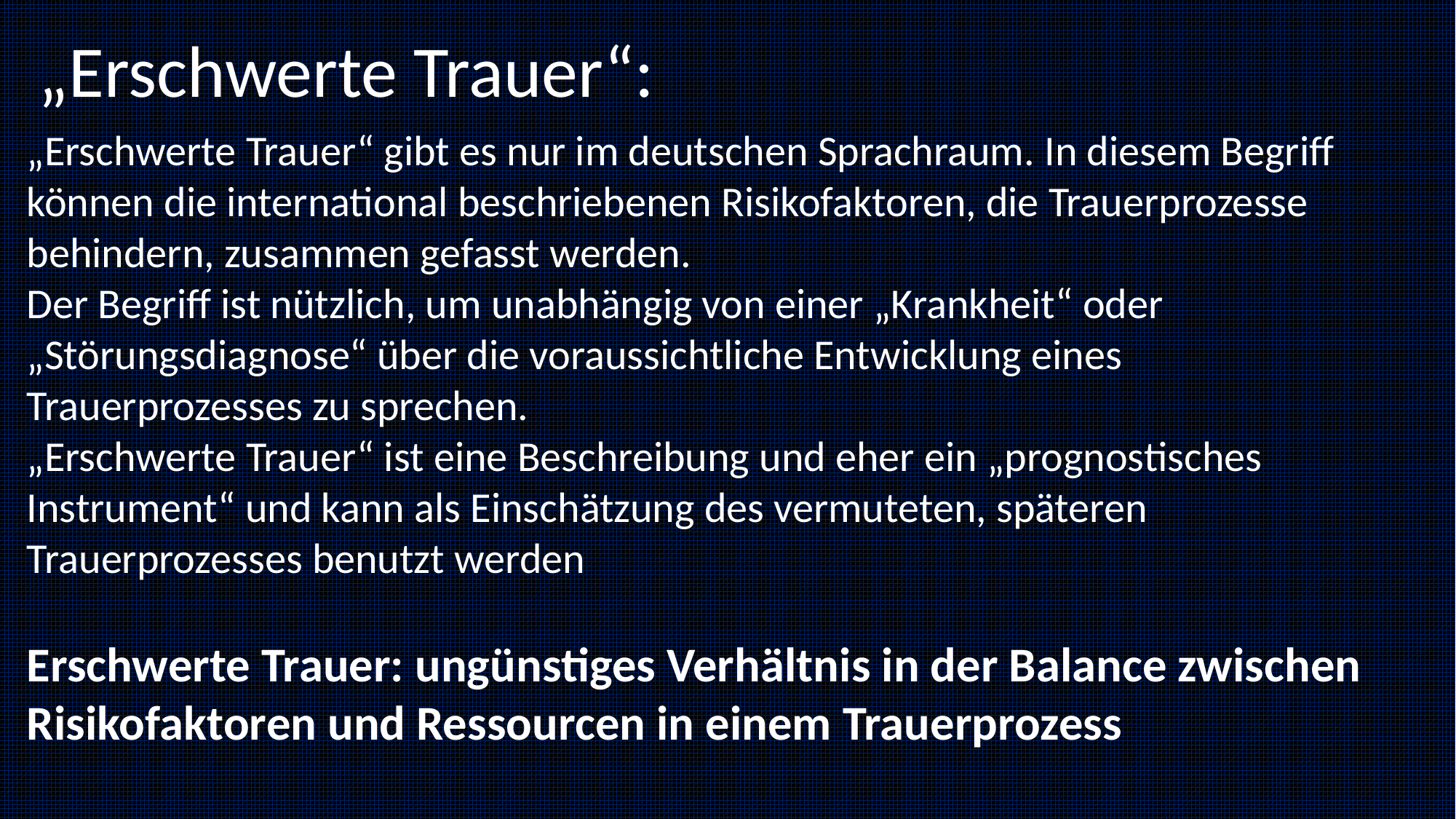

„Erschwerte Trauer“::
„Erschwerte Trauer“ gibt es nur im deutschen Sprachraum. In diesem Begriff können die international beschriebenen Risikofaktoren, die Trauerprozesse behindern, zusammen gefasst werden.
Der Begriff ist nützlich, um unabhängig von einer „Krankheit“ oder „Störungsdiagnose“ über die voraussichtliche Entwicklung eines Trauerprozesses zu sprechen.
„Erschwerte Trauer“ ist eine Beschreibung und eher ein „prognostisches Instrument“ und kann als Einschätzung des vermuteten, späteren Trauerprozesses benutzt werden

Erschwerte Trauer: ungünstiges Verhältnis in der Balance zwischen Risikofaktoren und Ressourcen in einem Trauerprozess